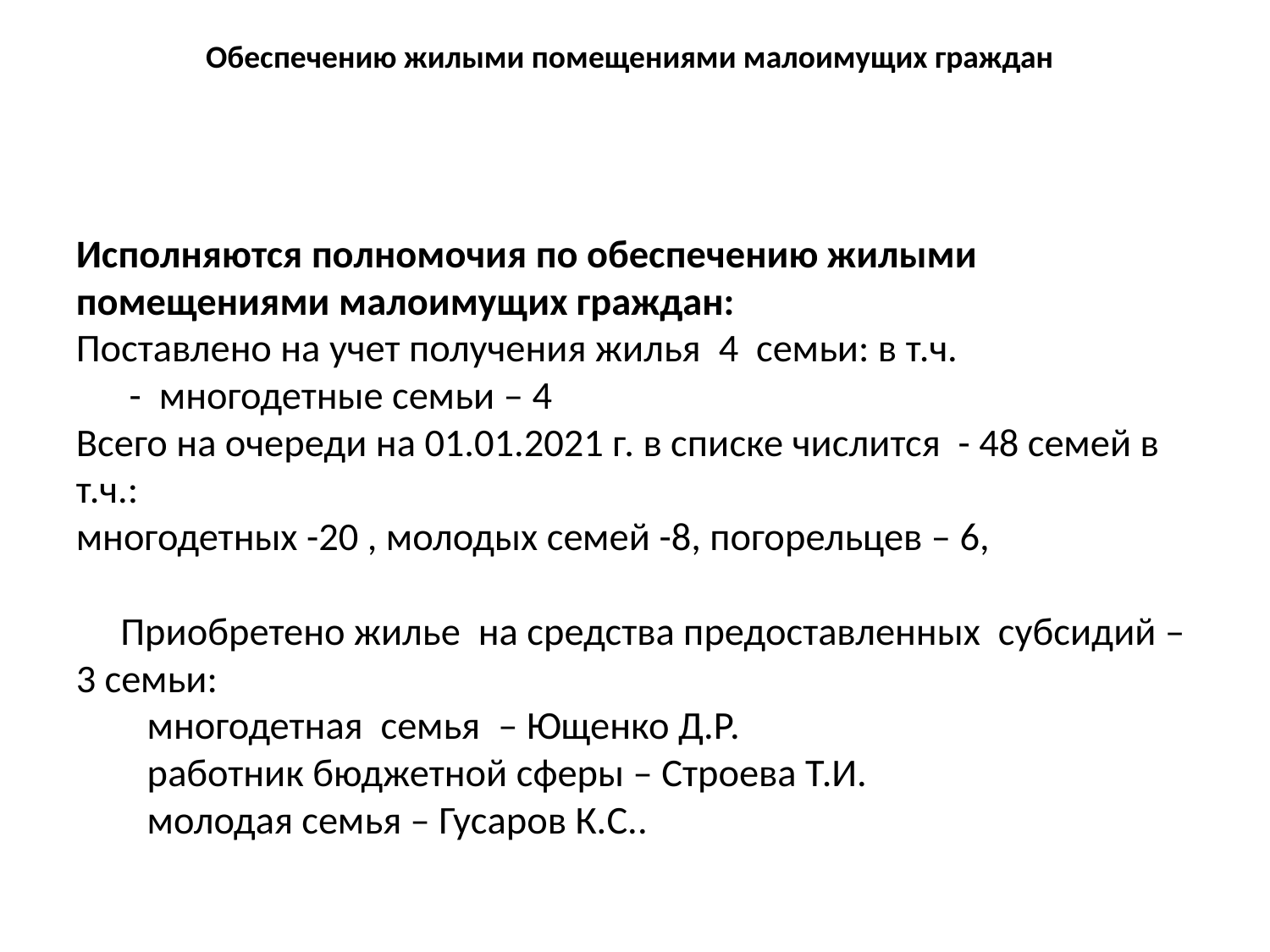

Обеспечению жилыми помещениями малоимущих граждан
Исполняются полномочия по обеспечению жилыми помещениями малоимущих граждан:
Поставлено на учет получения жилья  4  семьи: в т.ч.
      -  многодетные семьи – 4
Всего на очереди на 01.01.2021 г. в списке числится  - 48 семей в т.ч.:
многодетных -20 , молодых семей -8, погорельцев – 6,

     Приобретено жилье  на средства предоставленных  субсидий – 3 семьи:
        многодетная  семья  – Ющенко Д.Р.
        работник бюджетной сферы – Строева Т.И.
        молодая семья – Гусаров К.С..